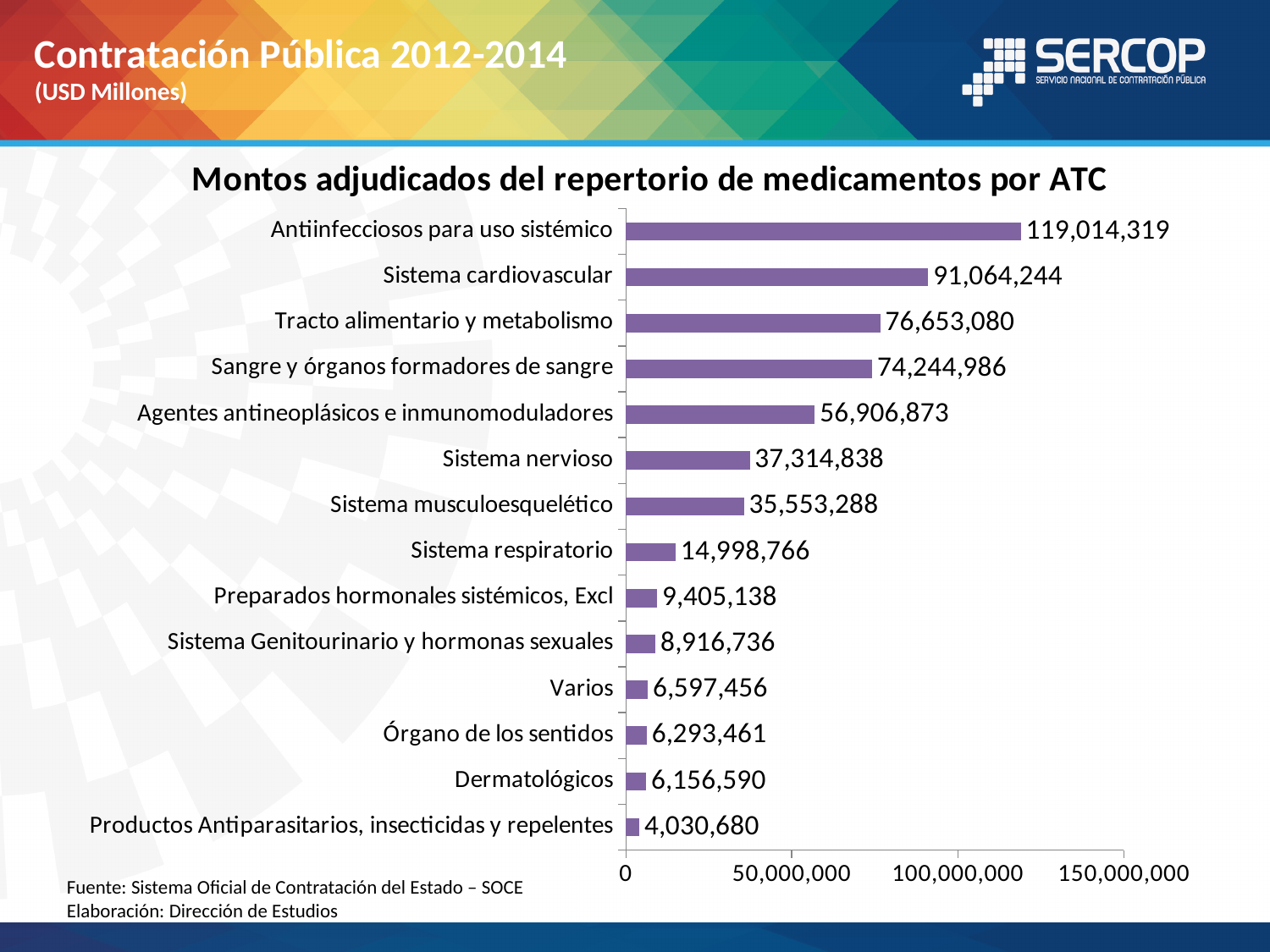

# Contratación Pública 2012-2014 (USD Millones)

### Chart: Montos adjudicados del repertorio de medicamentos por ATC

| Category |  |
|---|---|
| Productos Antiparasitarios, insecticidas y repelentes | 4030679.983800007 |
| Dermatológicos | 6156590.066499993 |
| Órgano de los sentidos | 6293461.3409 |
| Varios | 6597455.8467999995 |
| Sistema Genitourinario y hormonas sexuales | 8916735.844599996 |
| Preparados hormonales sistémicos, Excl | 9405138.019599985 |
| Sistema respiratorio | 14998765.578800008 |
| Sistema musculoesquelético | 35553287.74849996 |
| Sistema nervioso | 37314838.26580004 |
| Agentes antineoplásicos e inmunomoduladores | 56906873.04899997 |
| Sangre y órganos formadores de sangre | 74244985.68410003 |
| Tracto alimentario y metabolismo | 76653079.66520026 |
| Sistema cardiovascular | 91064244.3723999 |
| Antiinfecciosos para uso sistémico | 119014319.35459968 |
Fuente: Sistema Oficial de Contratación del Estado – SOCE
Elaboración: Dirección de Estudios